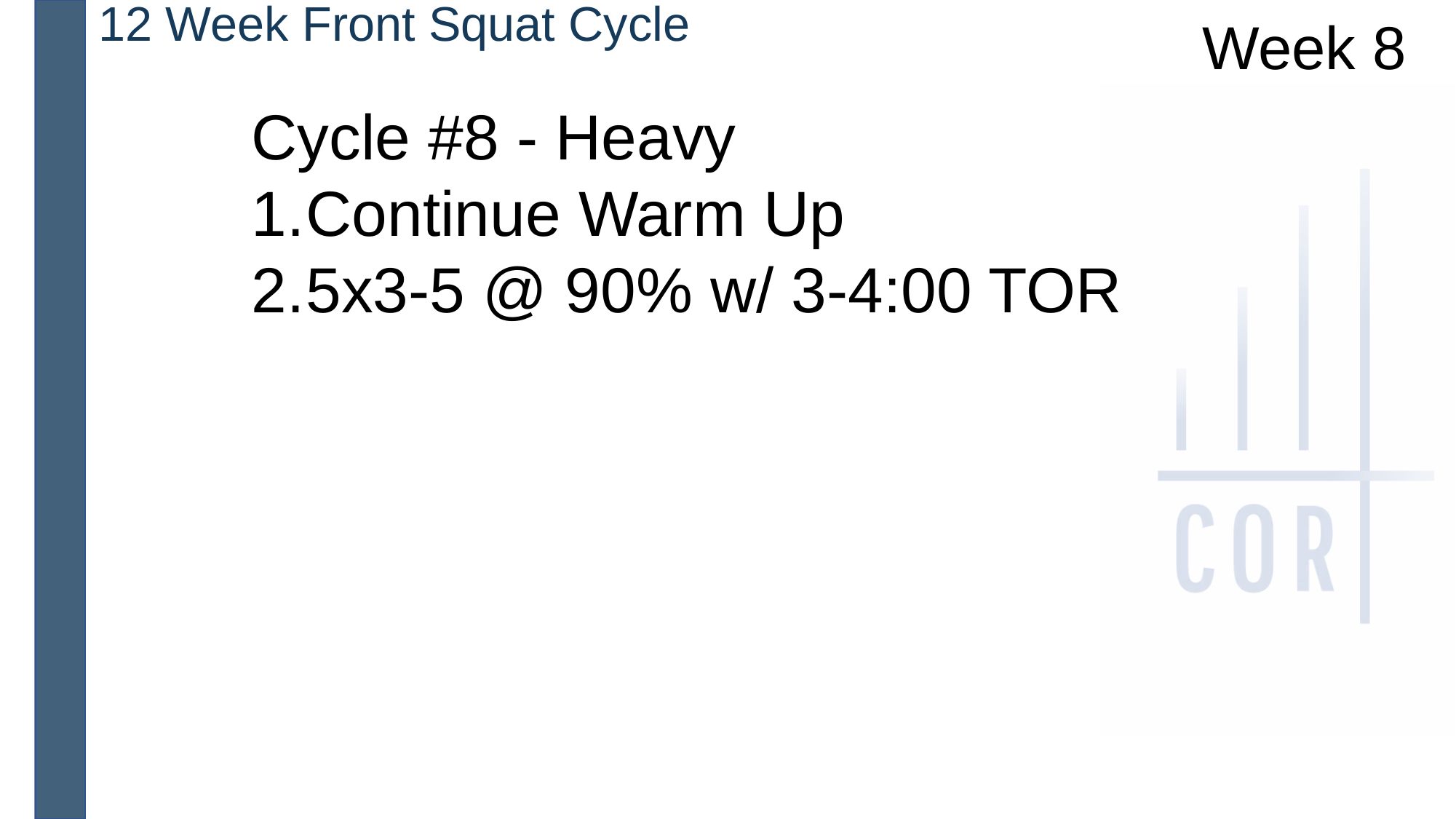

12 Week Front Squat Cycle
Week 8
Cycle #8 - Heavy
Continue Warm Up
5x3-5 @ 90% w/ 3-4:00 TOR